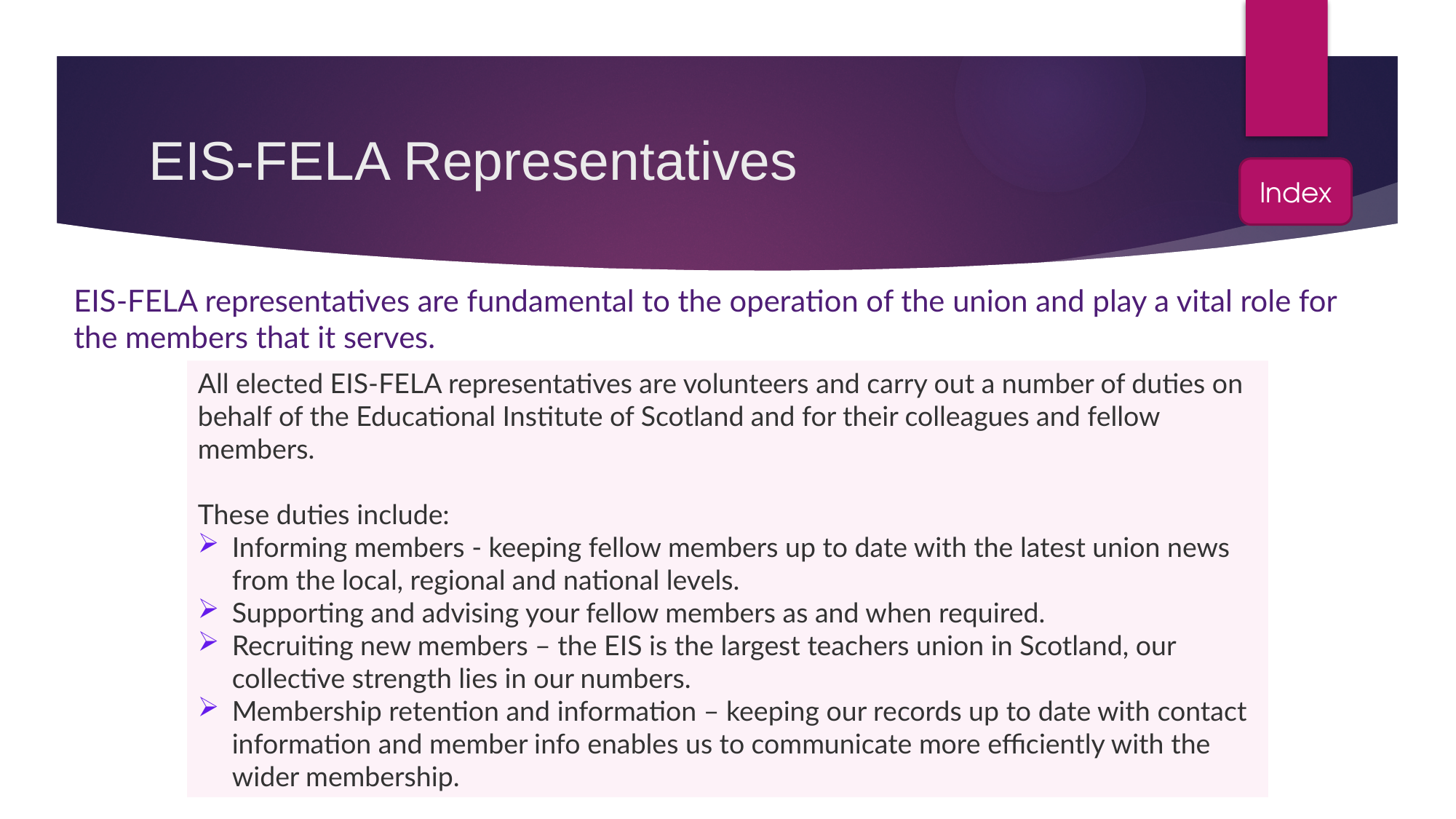

# EIS-FELA Representatives
EIS-FELA representatives are fundamental to the operation of the union and play a vital role for the members that it serves.
All elected EIS-FELA representatives are volunteers and carry out a number of duties on behalf of the Educational Institute of Scotland and for their colleagues and fellow members.

These duties include:
Informing members - keeping fellow members up to date with the latest union news from the local, regional and national levels.
Supporting and advising your fellow members as and when required.
Recruiting new members – the EIS is the largest teachers union in Scotland, our collective strength lies in our numbers.
Membership retention and information – keeping our records up to date with contact information and member info enables us to communicate more efficiently with the wider membership.